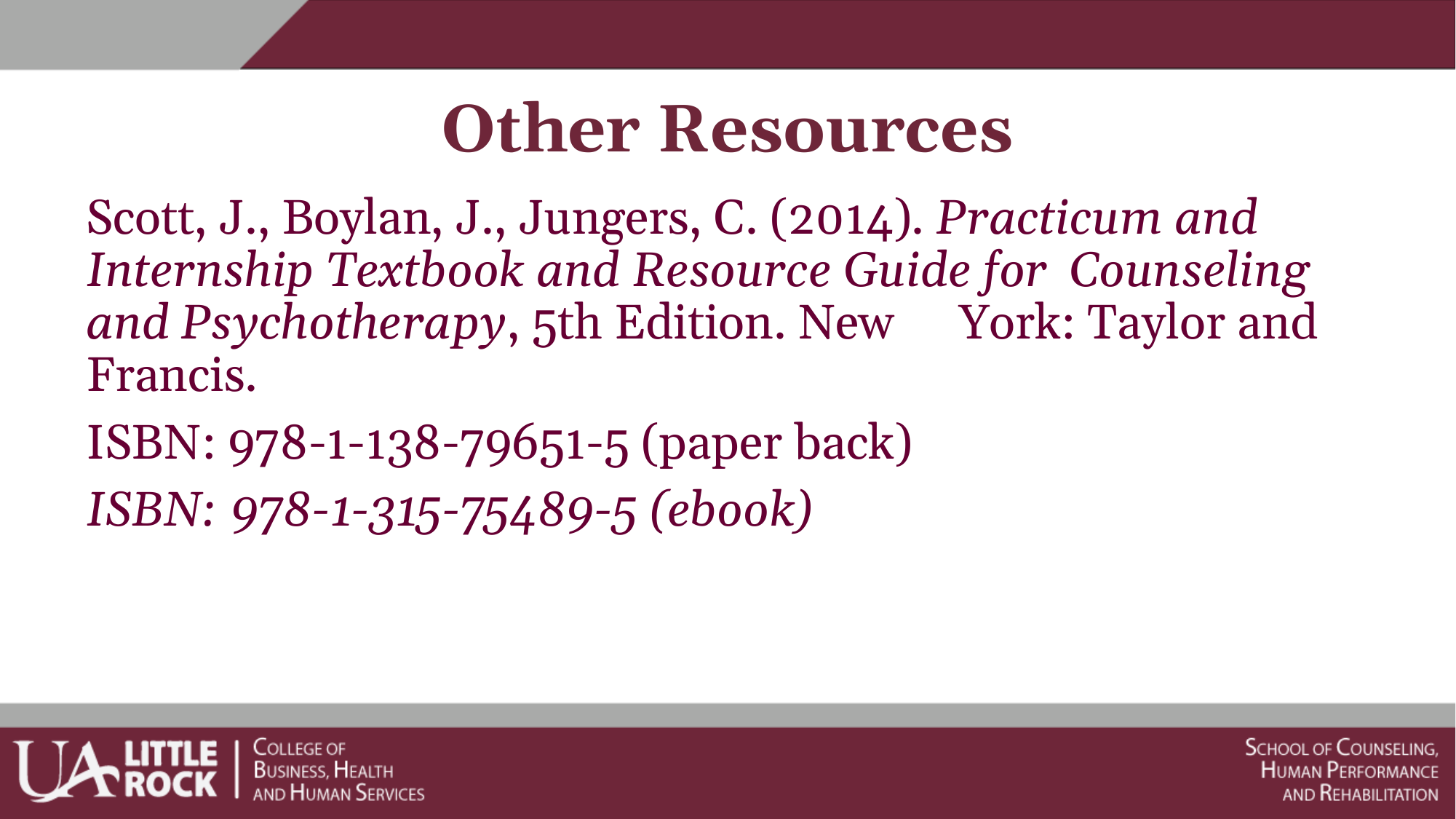

# Other Resources
Scott, J., Boylan, J., Jungers, C. (2014). Practicum and 	Internship Textbook and Resource Guide for 	Counseling and Psychotherapy, 5th Edition. New 	York: Taylor and Francis.
ISBN: 978-1-138-79651-5 (paper back)
ISBN: 978-1-315-75489-5 (ebook)